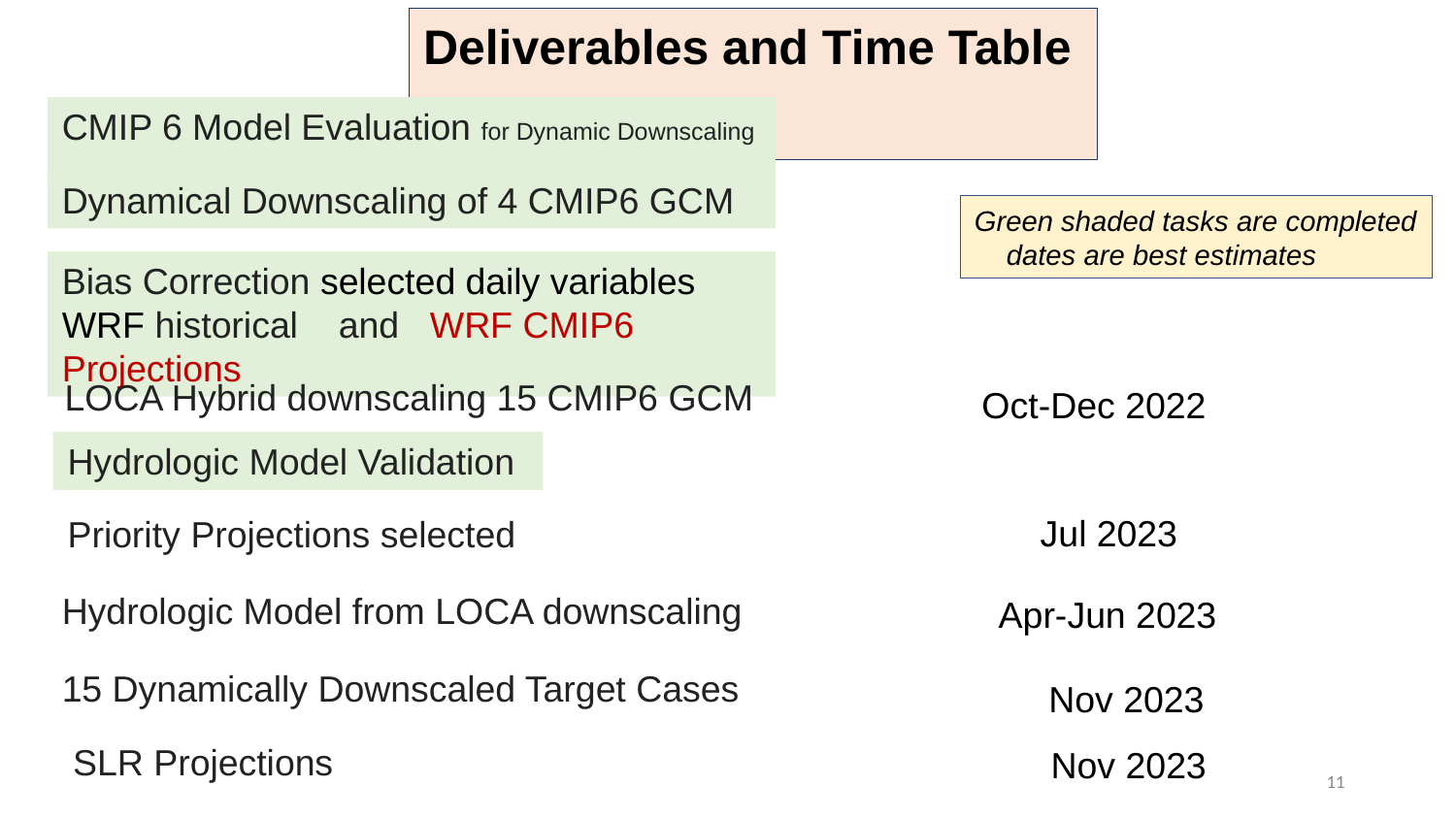

Deliverables and Time Table
CMIP 6 Model Evaluation for Dynamic Downscaling
Dynamical Downscaling of 4 CMIP6 GCM
Green shaded tasks are completed
    dates are best estimates
Bias Correction selected daily variables
WRF historical    and   WRF CMIP6 Projections
LOCA Hybrid downscaling 15 CMIP6 GCM
Oct-Dec 2022
Hydrologic Model Validation
Jul 2023
Priority Projections selected
Hydrologic Model from LOCA downscaling
Apr-Jun 2023
15 Dynamically Downscaled Target Cases
Nov 2023
SLR Projections
Nov 2023
11